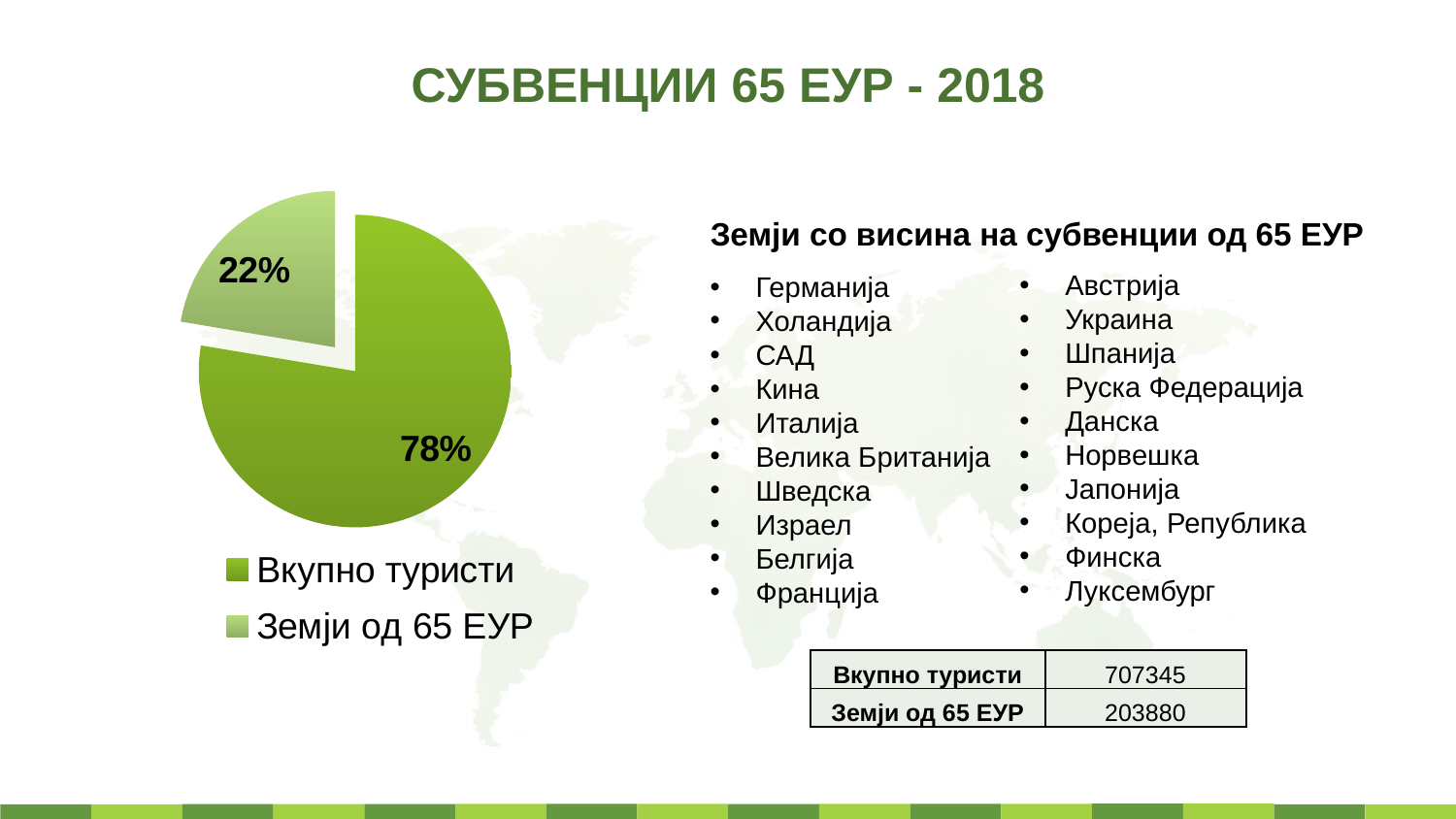

СУБВЕНЦИИ 65 ЕУР - 2018

### Chart

| Category |  |
|---|---|
| Вкупно туристи | 707345.0 |
| Земји од 65 ЕУР | 203880.0 |
Земји со висина на субвенции од 65 ЕУР
Австрија
Украина
Шпанија
Руска Федерација
Данска
Норвешка
Јапонија
Кореја, Република
Финска
Луксембург
Германија
Холандија
САД
Кина
Италија
Велика Британија
Шведска
Израел
Белгија
Франција
| Вкупно туристи | 707345 |
| --- | --- |
| Земји од 65 ЕУР | 203880 |